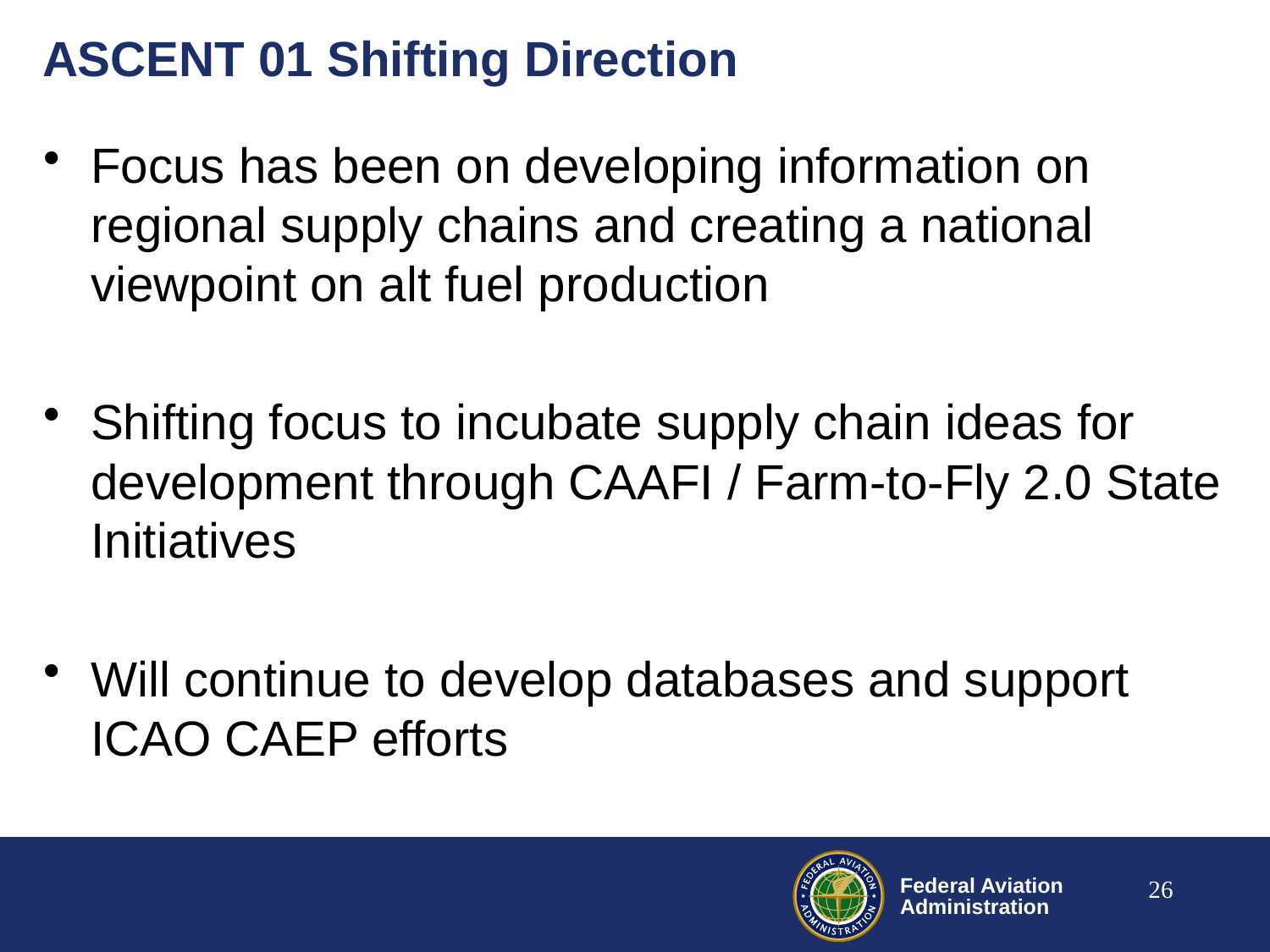

# ASCENT 01 Shifting Direction
Focus has been on developing information on regional supply chains and creating a national viewpoint on alt fuel production

Shifting focus to incubate supply chain ideas for development through CAAFI / Farm-to-Fly 2.0 State Initiatives

Will continue to develop databases and support ICAO CAEP efforts
26